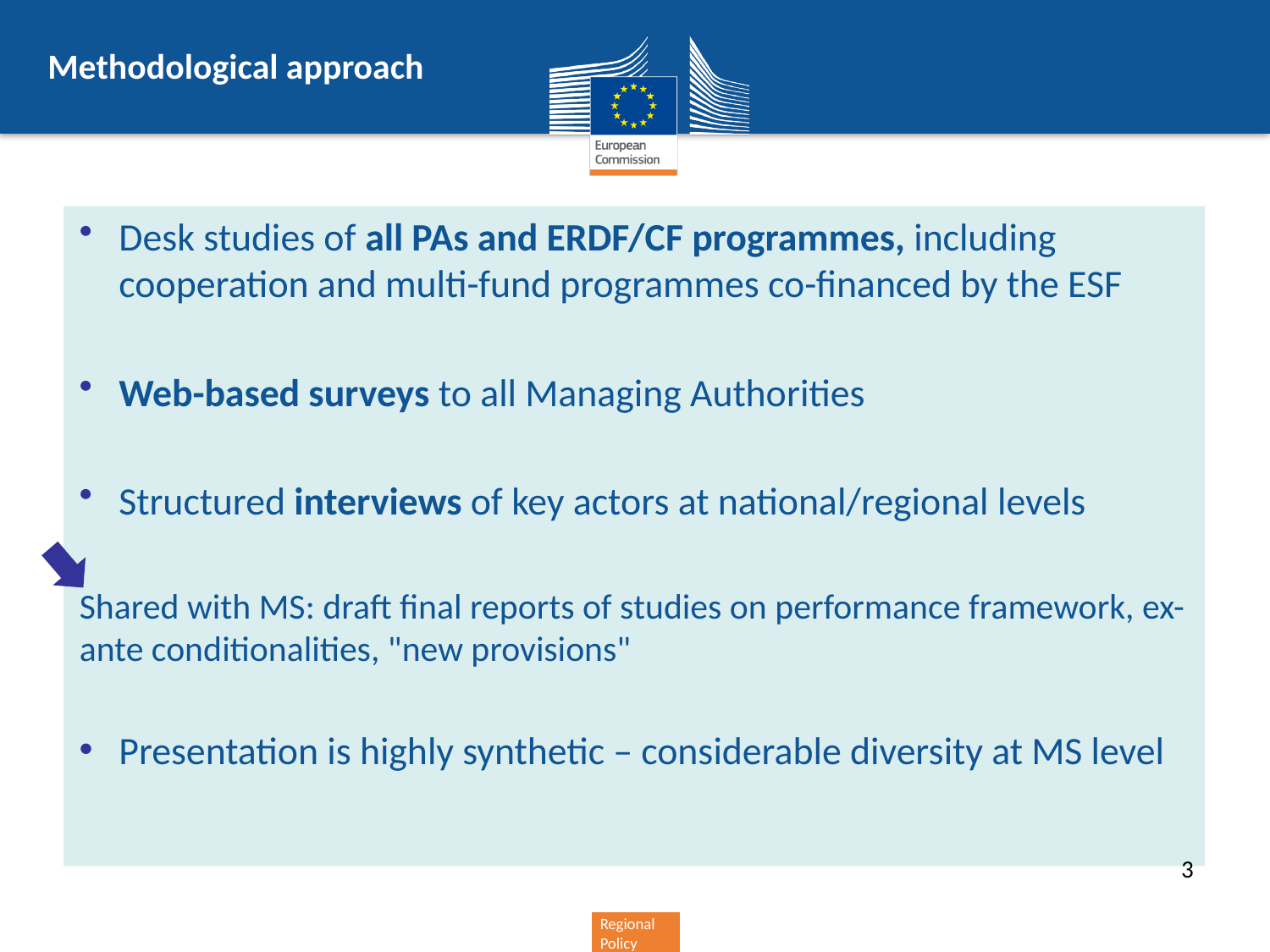

Methodological approach
Desk studies of all PAs and ERDF/CF programmes, including cooperation and multi-fund programmes co-financed by the ESF

Web-based surveys to all Managing Authorities

Structured interviews of key actors at national/regional levels

Shared with MS: draft final reports of studies on performance framework, ex-ante conditionalities, "new provisions"

Presentation is highly synthetic – considerable diversity at MS level

3